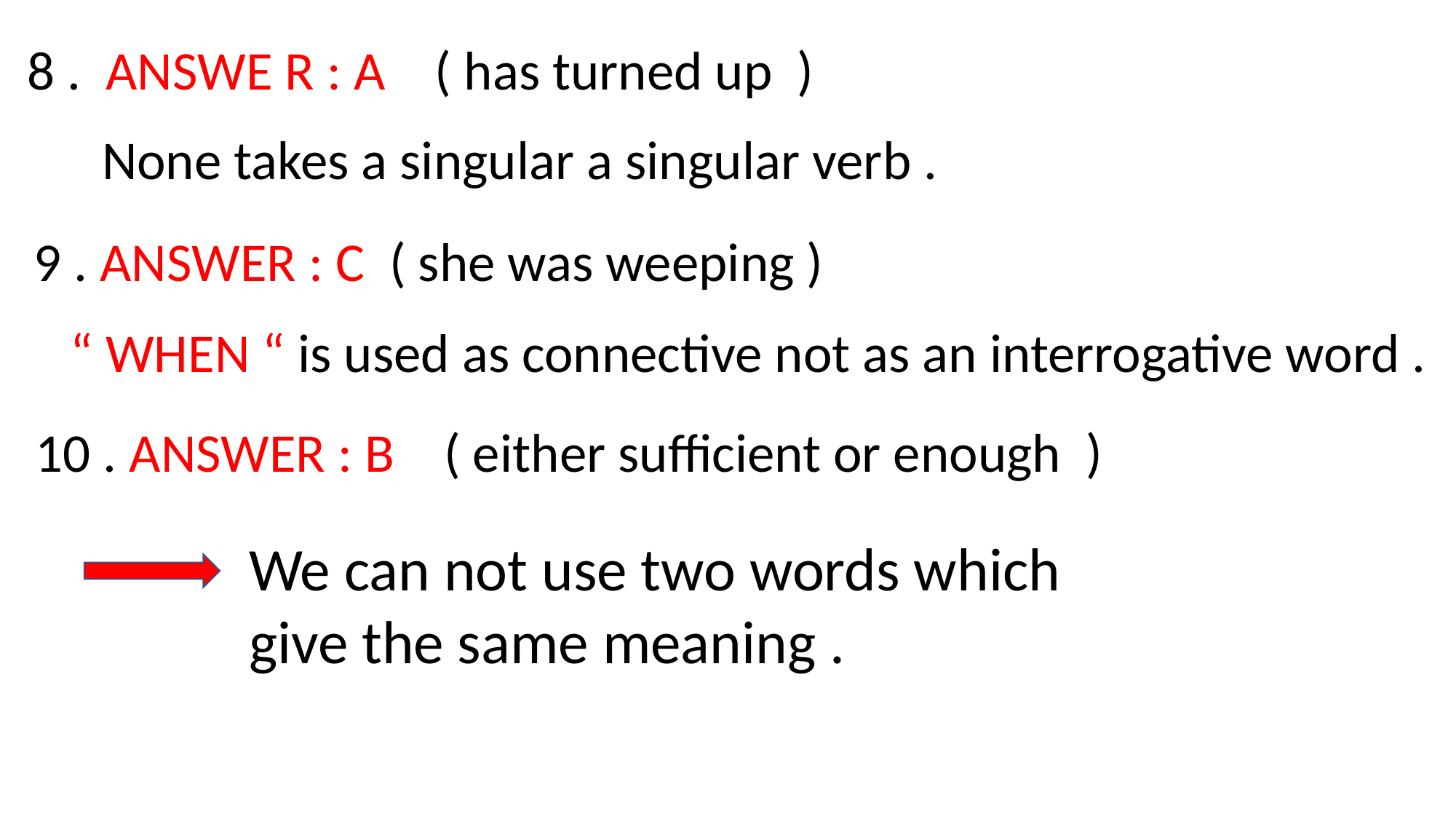

8 .  ANSWE R : A    ( has turned up  )
None takes a singular a singular verb .
9 . ANSWER : C  ( she was weeping )
“ WHEN “ is used as connective not as an interrogative word .
10 . ANSWER : B    ( either sufficient or enough  )
We can not use two words which give the same meaning .